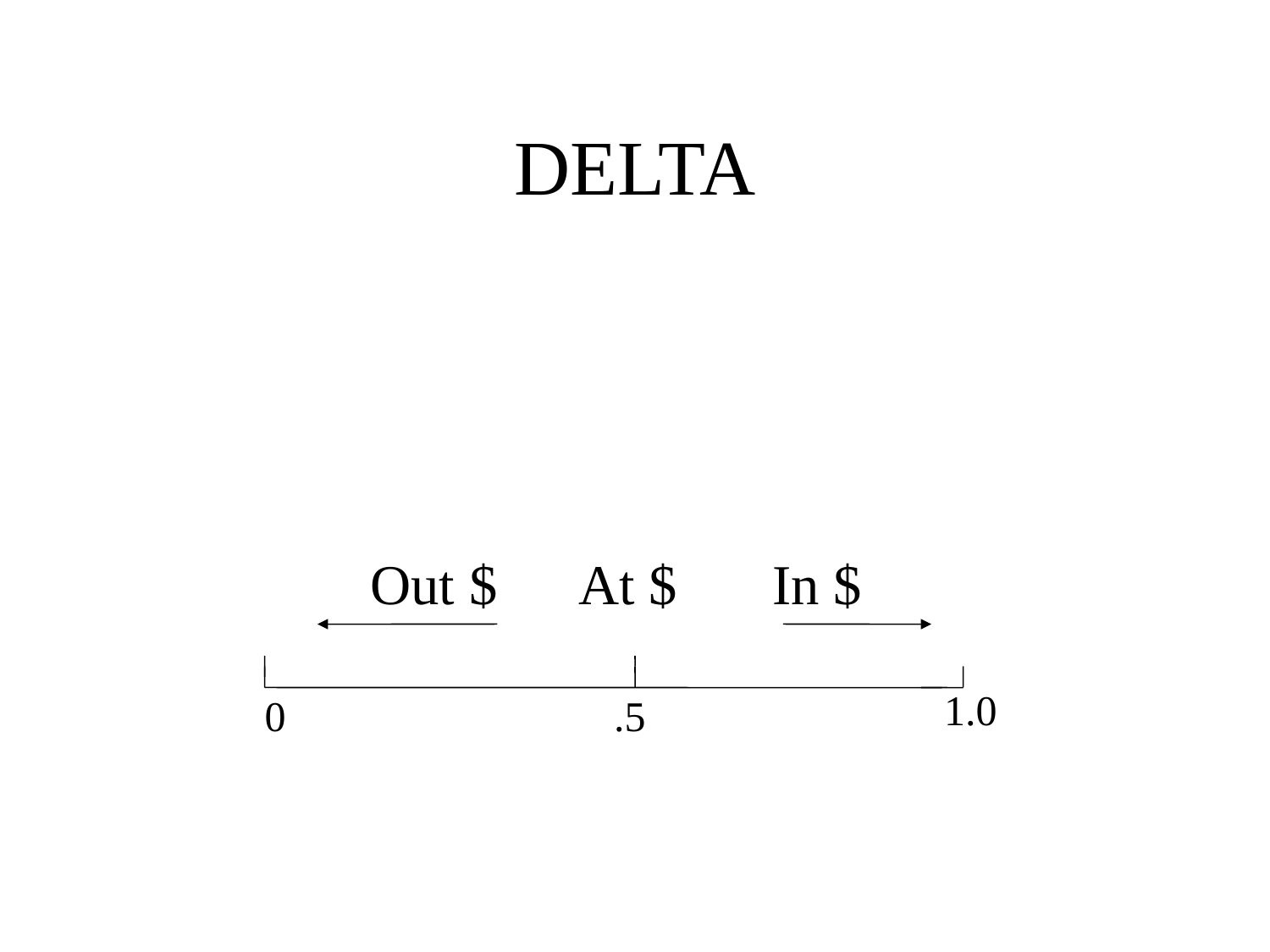

# DELTA
Out $
  At $
In $

1.0
0
.5